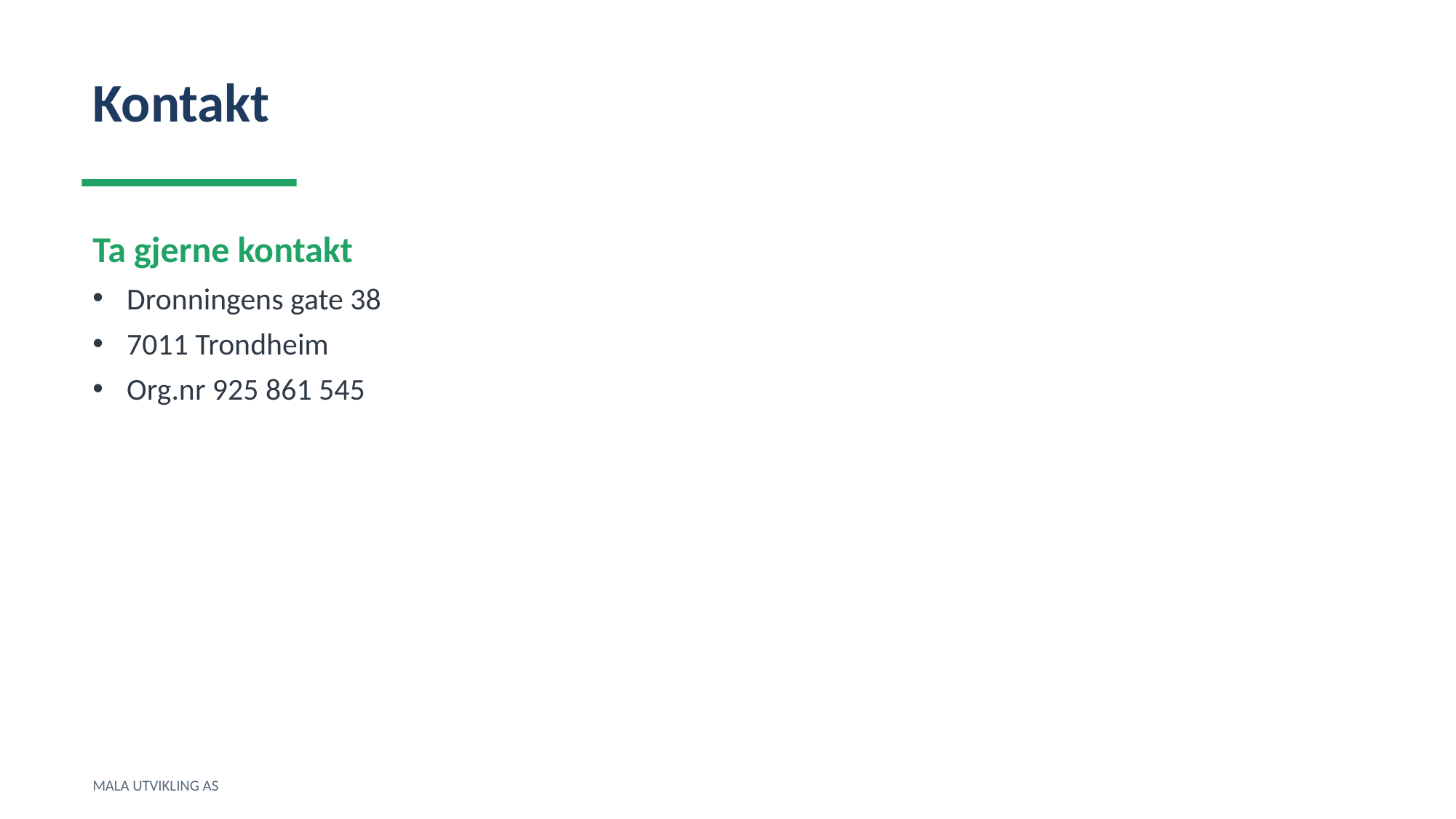

Kontakt

Ta gjerne kontakt
Dronningens gate 38
7011 Trondheim
Org.nr 925 861 545
MALA UTVIKLING AS